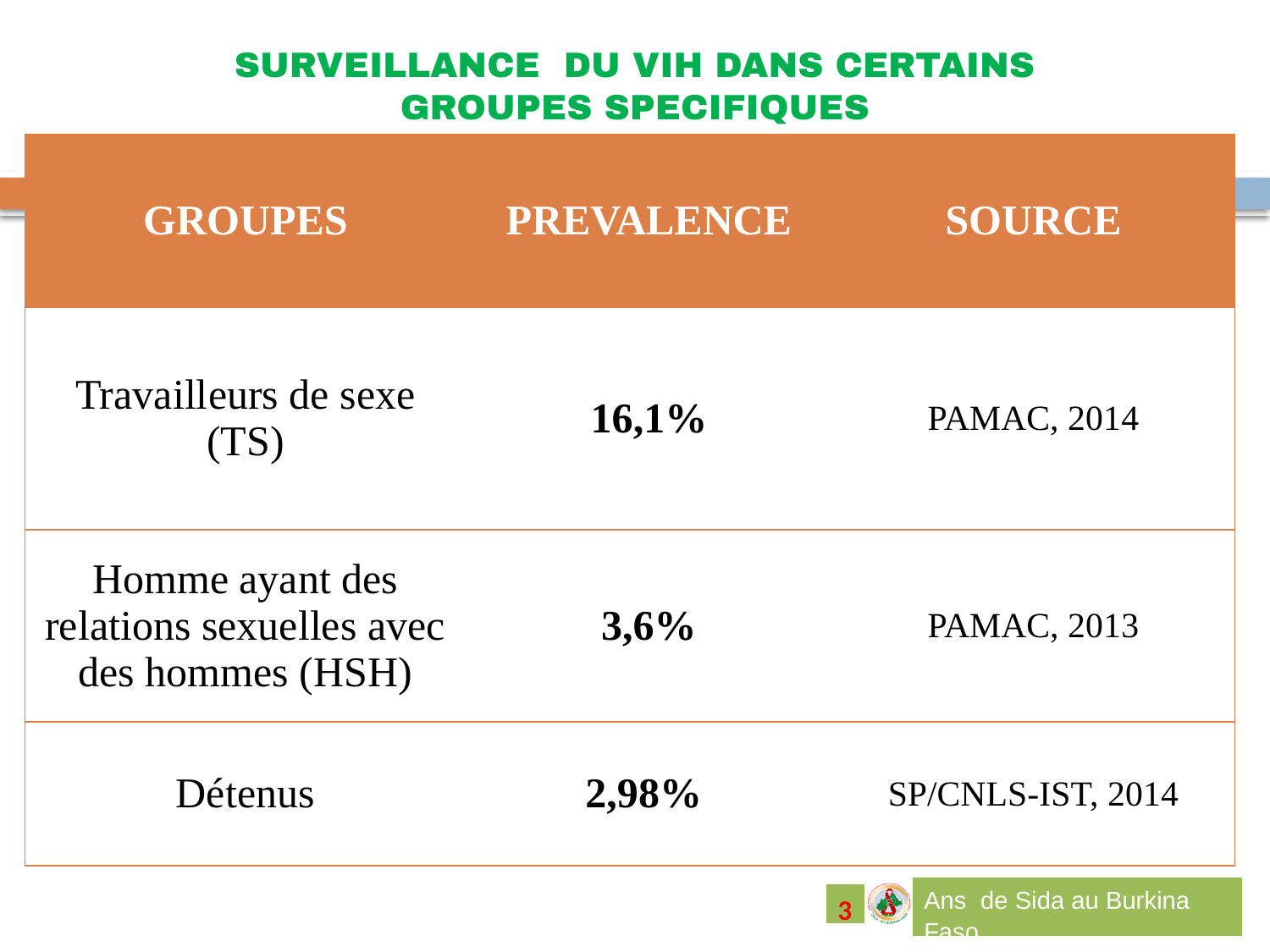

SURVEILLANCE  DU VIH DANS CERTAINS GROUPES SPECIFIQUES
| GROUPES | PREVALENCE | SOURCE |
| --- | --- | --- |
| Travailleurs de sexe (TS) | 16,1% | PAMAC, 2014 |
| Homme ayant des relations sexuelles avec des hommes (HSH) | 3,6% | PAMAC, 2013 |
| Détenus | 2,98% | SP/CNLS-IST, 2014 |